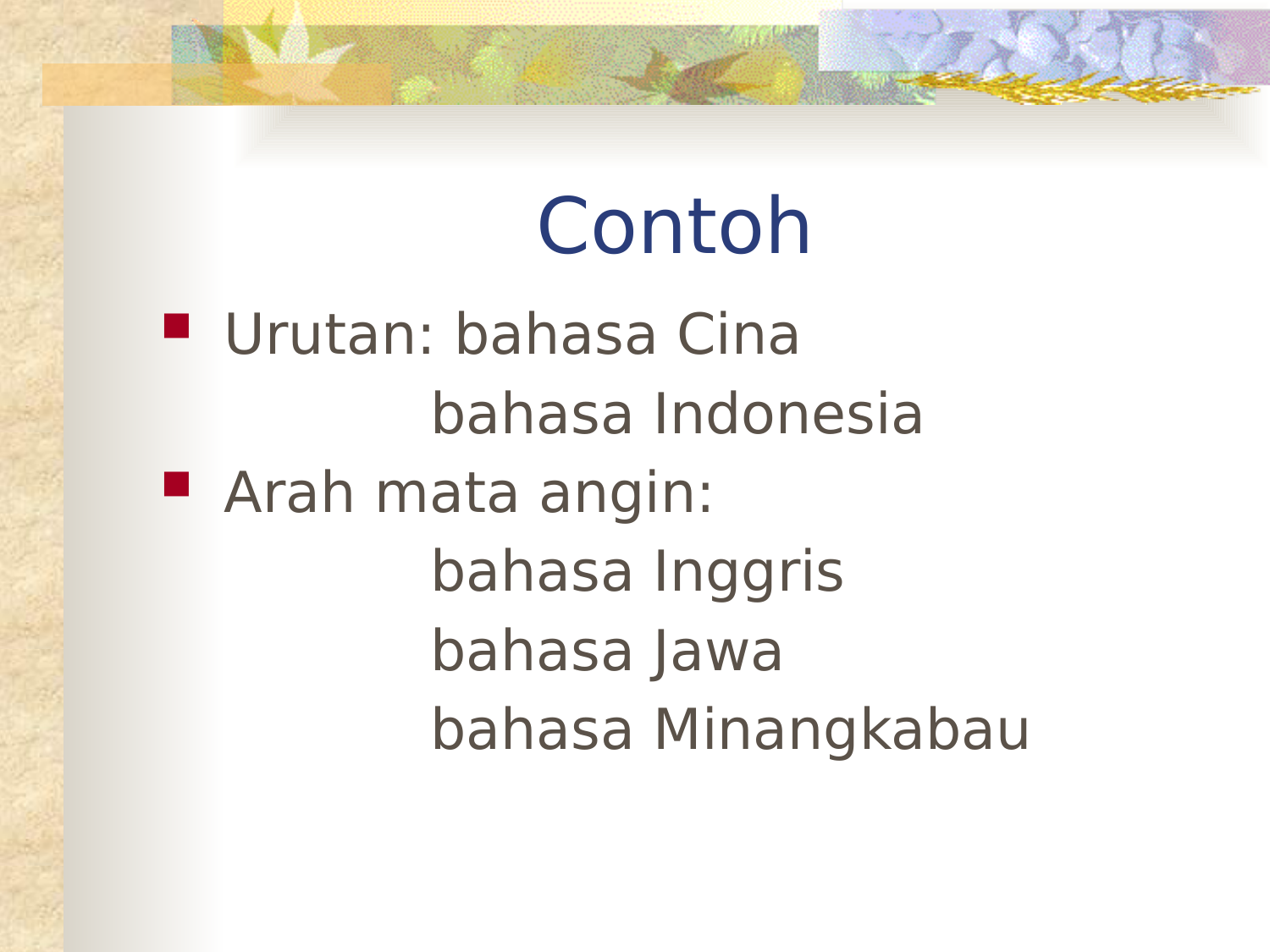

# Contoh
Urutan: bahasa Cina
               bahasa Indonesia
Arah mata angin:
               bahasa Inggris
               bahasa Jawa
               bahasa Minangkabau